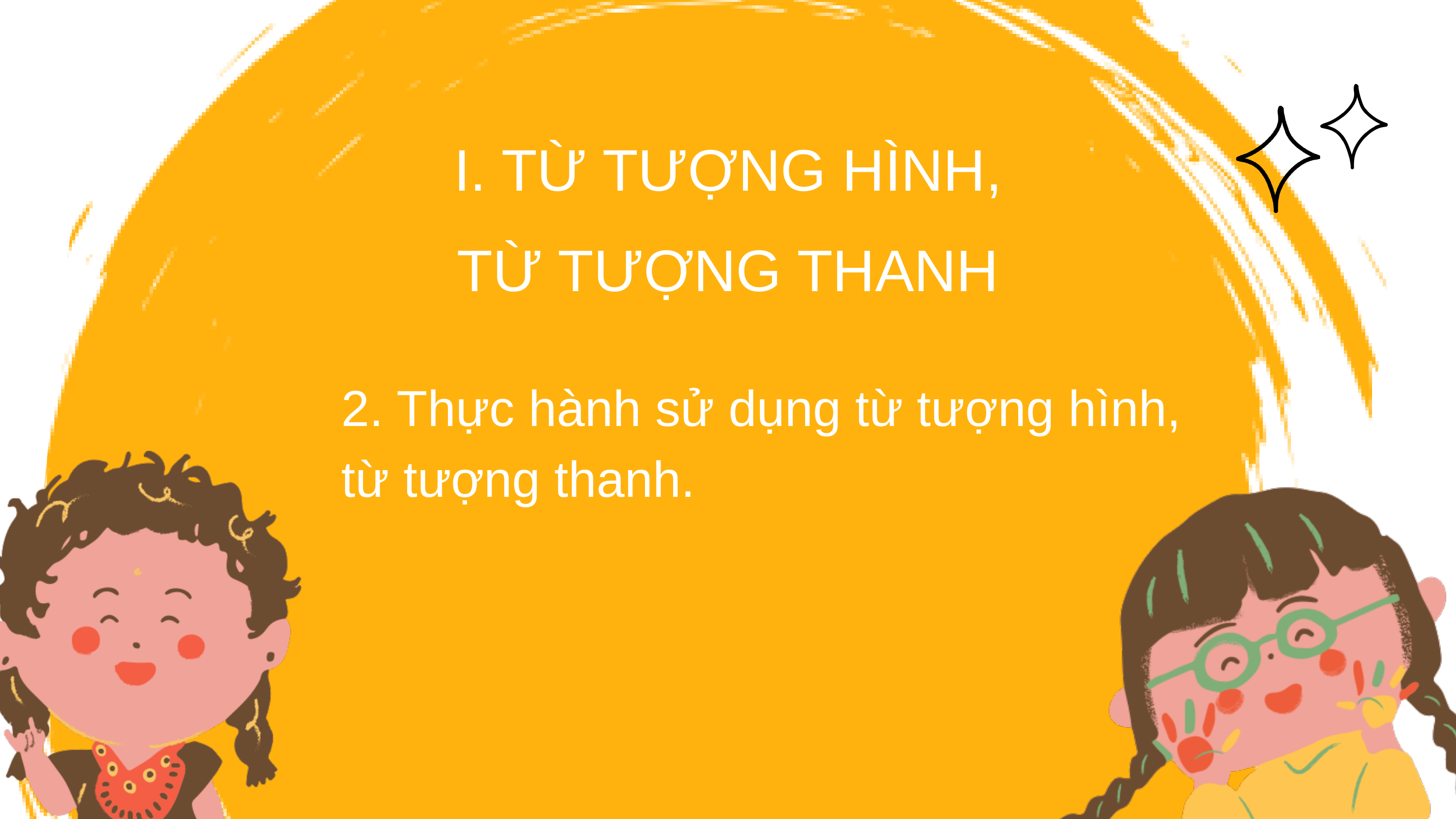

I. TỪ TƯỢNG HÌNH, TỪ TƯỢNG THANH

2. Thực hành sử dụng từ tượng hình, từ tượng thanh.